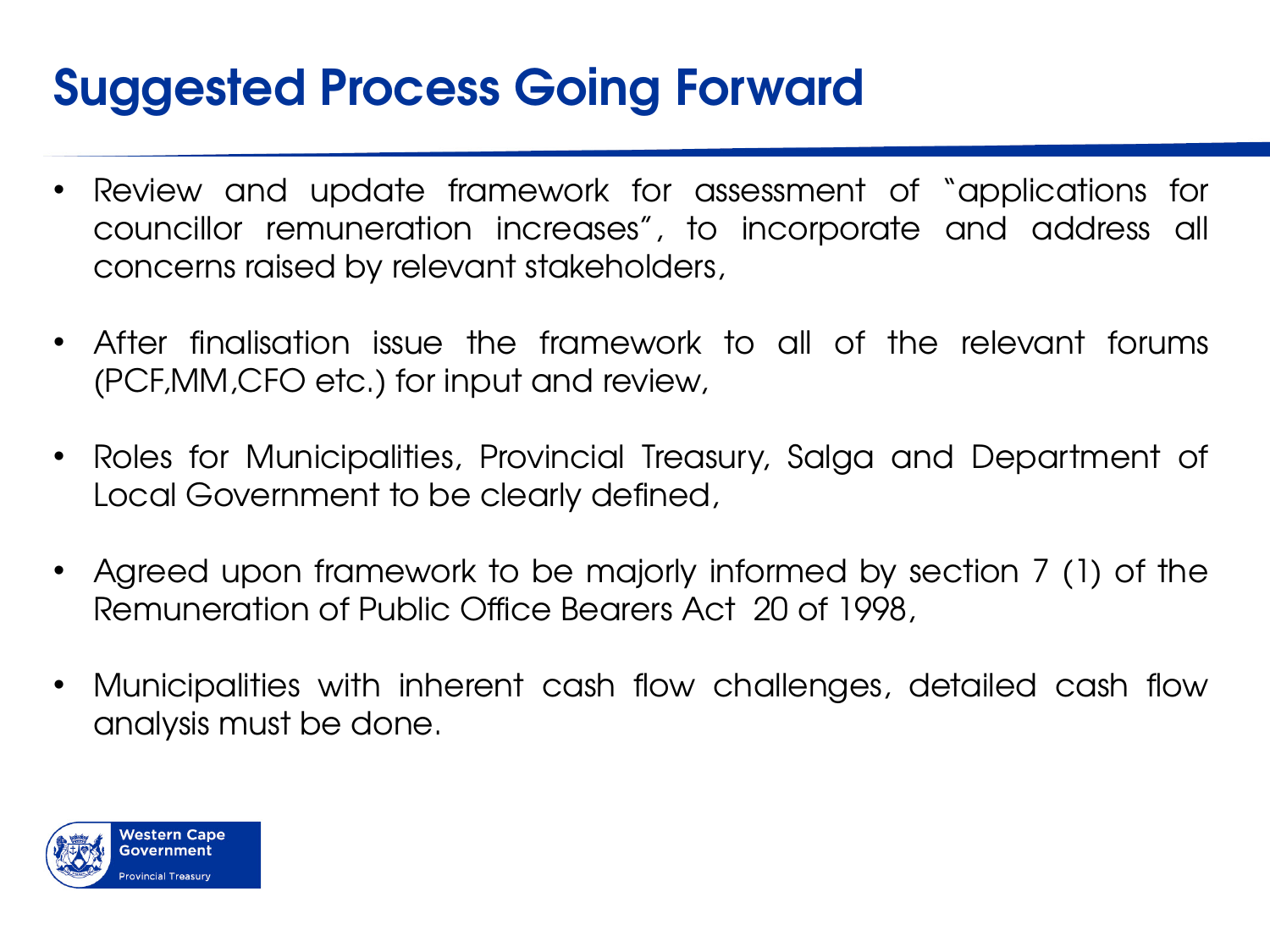

# Suggested Process Going Forward
Review and update framework for assessment of “applications for councillor remuneration increases”, to incorporate and address all concerns raised by relevant stakeholders,

After finalisation issue the framework to all of the relevant forums (PCF,MM,CFO etc.) for input and review,

Roles for Municipalities, Provincial Treasury, Salga and Department of Local Government to be clearly defined,

Agreed upon framework to be majorly informed by section 7 (1) of the Remuneration of Public Office Bearers Act  20 of 1998,

Municipalities with inherent cash flow challenges, detailed cash flow analysis must be done.